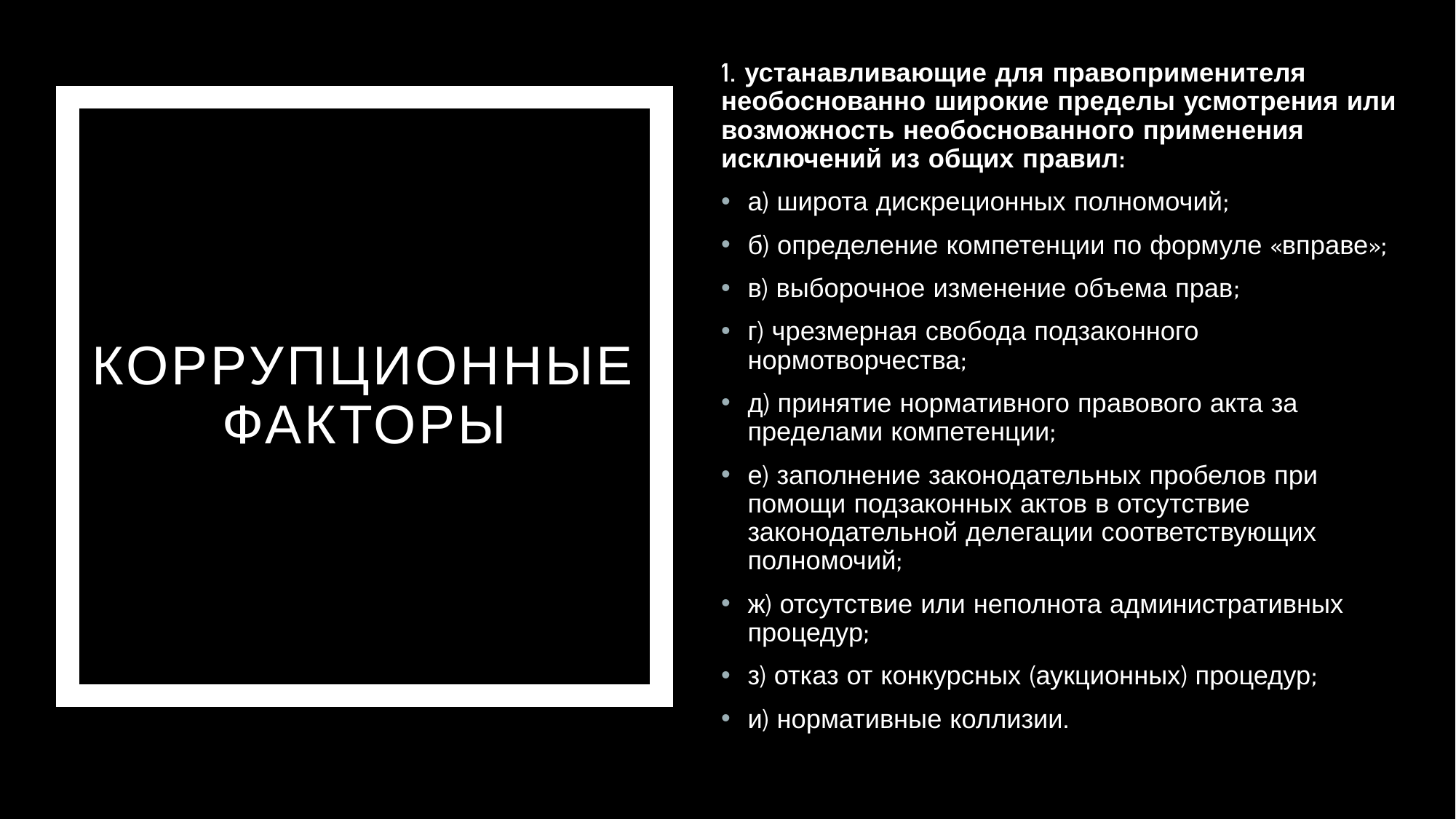

1. устанавливающие для правоприменителя необоснованно широкие пределы усмотрения или возможность необоснованного применения исключений из общих правил:
а) широта дискреционных полномочий;
б) определение компетенции по формуле «вправе»;
в) выборочное изменение объема прав;
г) чрезмерная свобода подзаконного нормотворчества;
д) принятие нормативного правового акта за пределами компетенции;
е) заполнение законодательных пробелов при помощи подзаконных актов в отсутствие законодательной делегации соответствующих полномочий;
ж) отсутствие или неполнота административных процедур;
з) отказ от конкурсных (аукционных) процедур;
и) нормативные коллизии.
# Коррупционные факторы